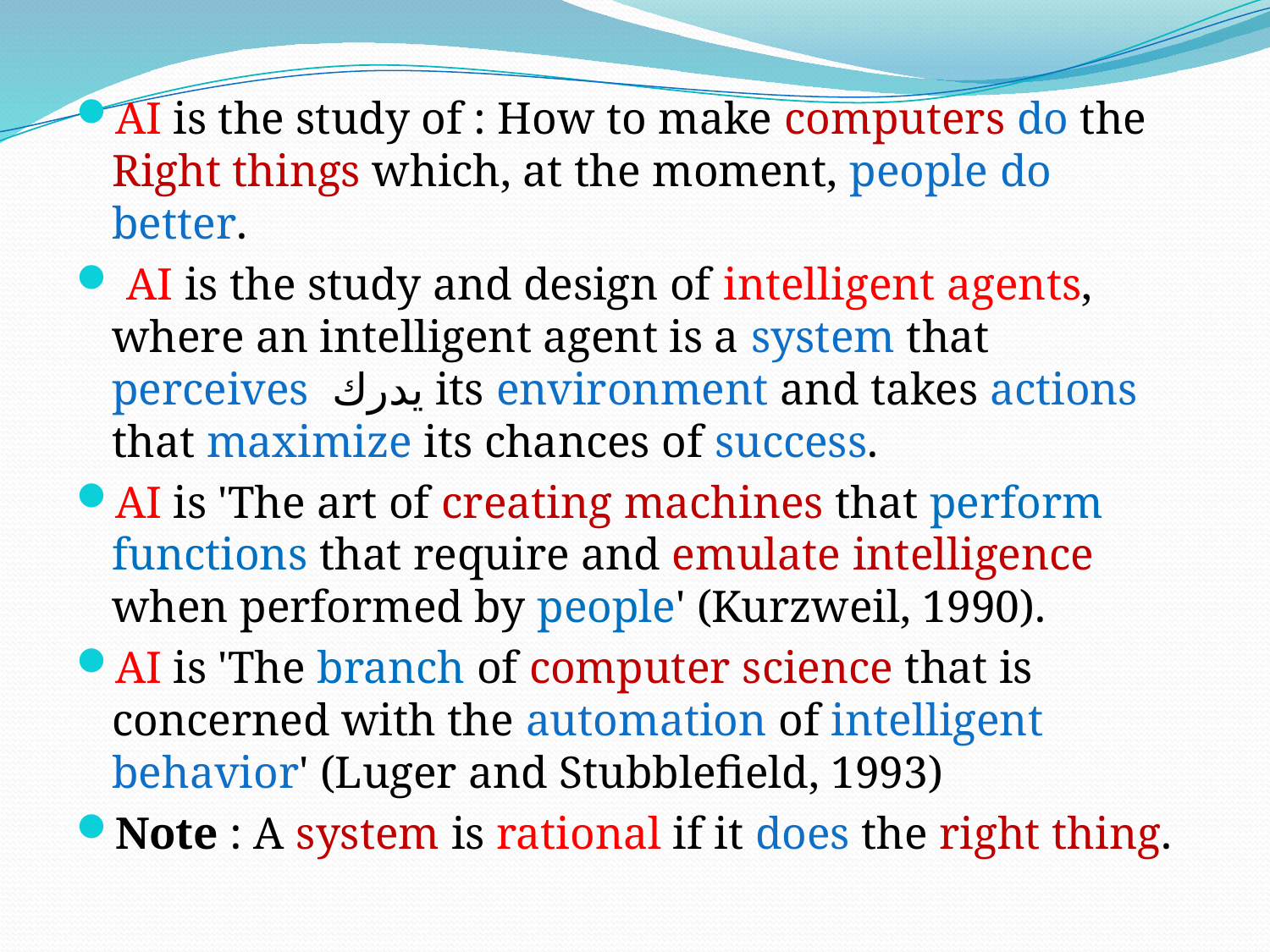

AI is the study of : How to make computers do the Right things which, at the moment, people do better.
 AI is the study and design of intelligent agents, where an intelligent agent is a system that perceives  يدرك its environment and takes actions that maximize its chances of success.
AI is 'The art of creating machines that perform functions that require and emulate intelligence when performed by people' (Kurzweil, 1990).
AI is 'The branch of computer science that is concerned with the automation of intelligent behavior' (Luger and Stubblefield, 1993)
Note : A system is rational if it does the right thing.